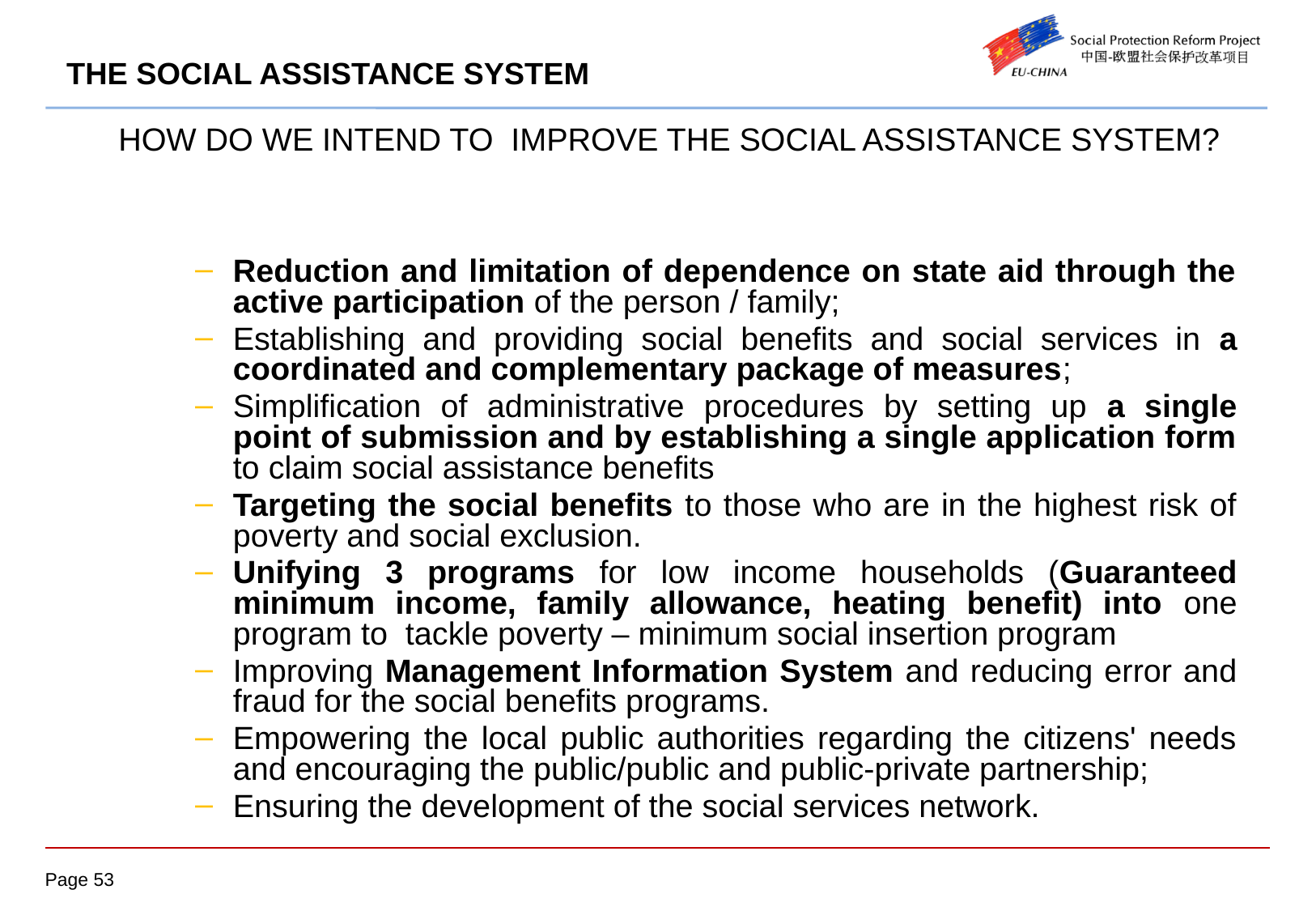

# THE SOCIAL ASSISTANCE SYSTEM
HOW DO WE INTEND TO  IMPROVE THE SOCIAL ASSISTANCE SYSTEM?

Reduction and limitation of dependence on state aid through the active participation of the person / family;
Establishing and providing social benefits and social services in a coordinated and complementary package of measures;
Simplification of administrative procedures by setting up a single point of submission and by establishing a single application form to claim social assistance benefits
Targeting the social benefits to those who are in the highest risk of poverty and social exclusion.
Unifying 3 programs for low income households (Guaranteed minimum income, family allowance, heating benefit) into one program to  tackle poverty – minimum social insertion program
Improving Management Information System and reducing error and fraud for the social benefits programs.
Empowering the local public authorities regarding the citizens' needs and encouraging the public/public and public-private partnership;
Ensuring the development of the social services network.